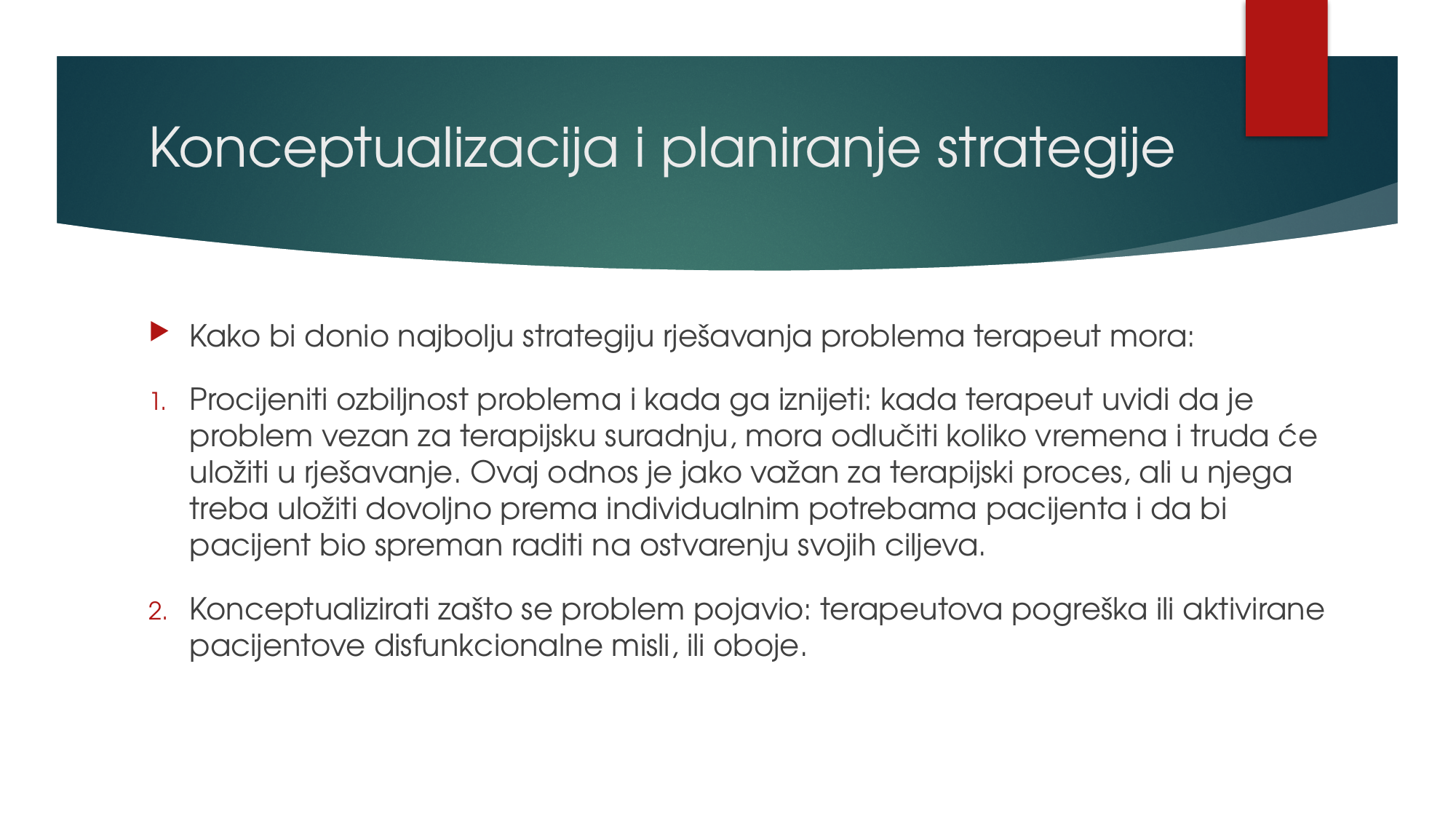

# Konceptualizacija i planiranje strategije
Kako bi donio najbolju strategiju rješavanja problema terapeut mora:
Procijeniti ozbiljnost problema i kada ga iznijeti: kada terapeut uvidi da je problem vezan za terapijsku suradnju, mora odlučiti koliko vremena i truda će uložiti u rješavanje. Ovaj odnos je jako važan za terapijski proces, ali u njega treba uložiti dovoljno prema individualnim potrebama pacijenta i da bi pacijent bio spreman raditi na ostvarenju svojih ciljeva.
Konceptualizirati zašto se problem pojavio: terapeutova pogreška ili aktivirane pacijentove disfunkcionalne misli, ili oboje.